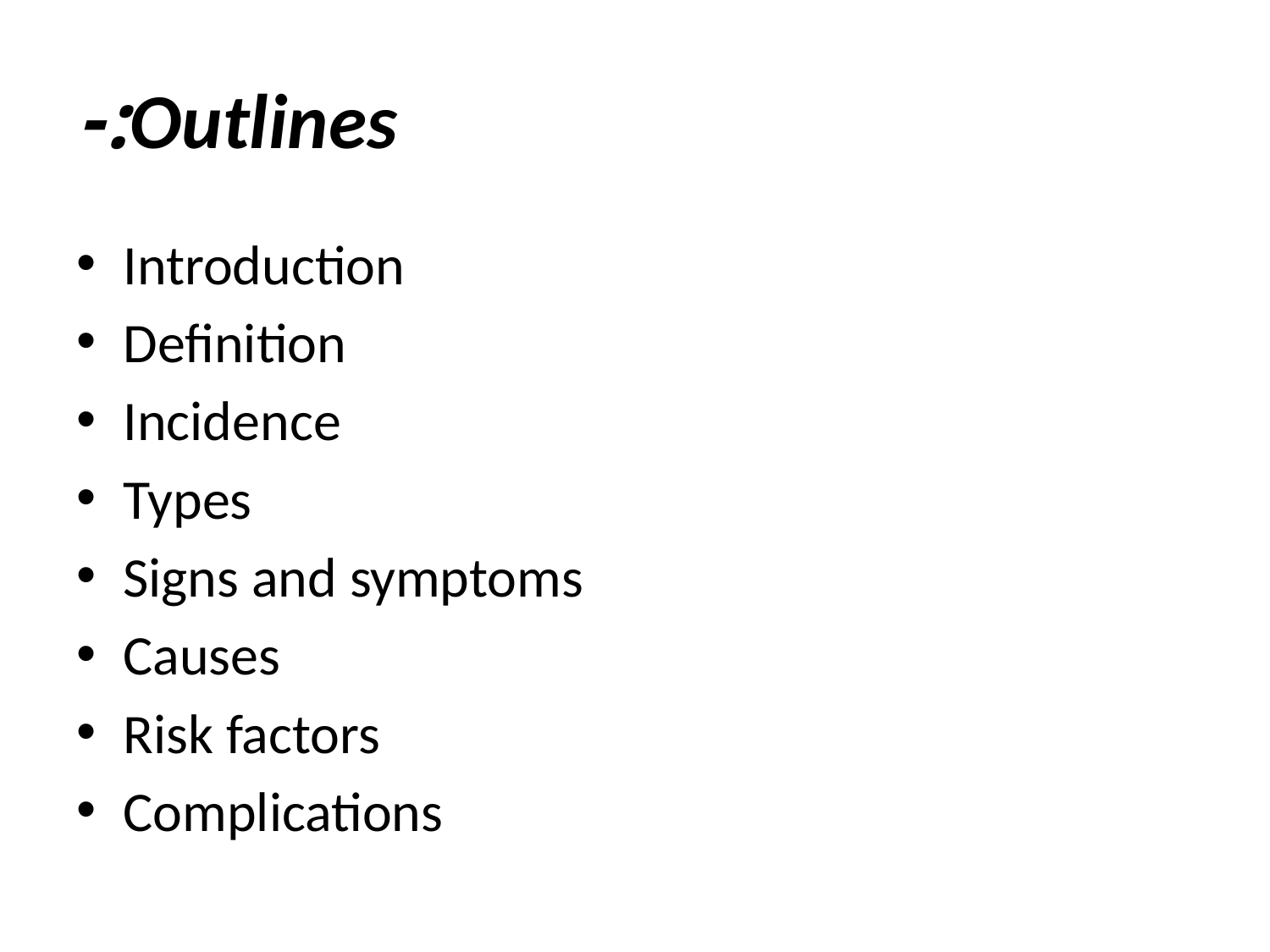

# Outlines:-
Introduction
Definition
Incidence
Types
Signs and symptoms
Causes
Risk factors
Complications